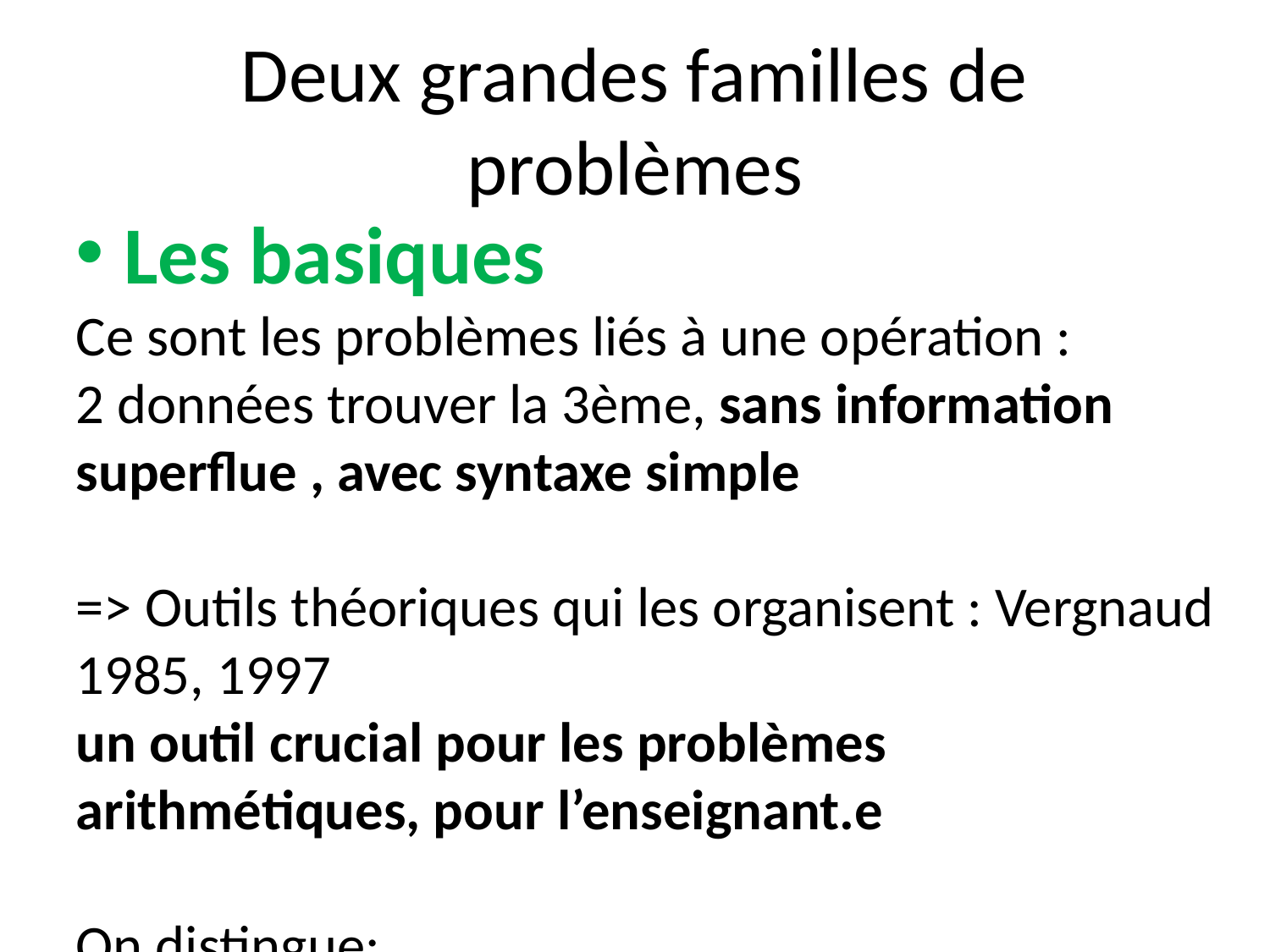

Deux grandes familles de problèmes
Les basiques
Ce sont les problèmes liés à une opération :
2 données trouver la 3ème, sans information superflue , avec syntaxe simple

=> Outils théoriques qui les organisent : Vergnaud 1985, 1997
un outil crucial pour les problèmes arithmétiques, pour l’enseignant.e

On distingue:
Les structures additives (champ conceptuel addition-soustraction )
	ET
Les structures multiplicatives (champ conceptuel multiplication-division -proportionnalité)

Les complexes